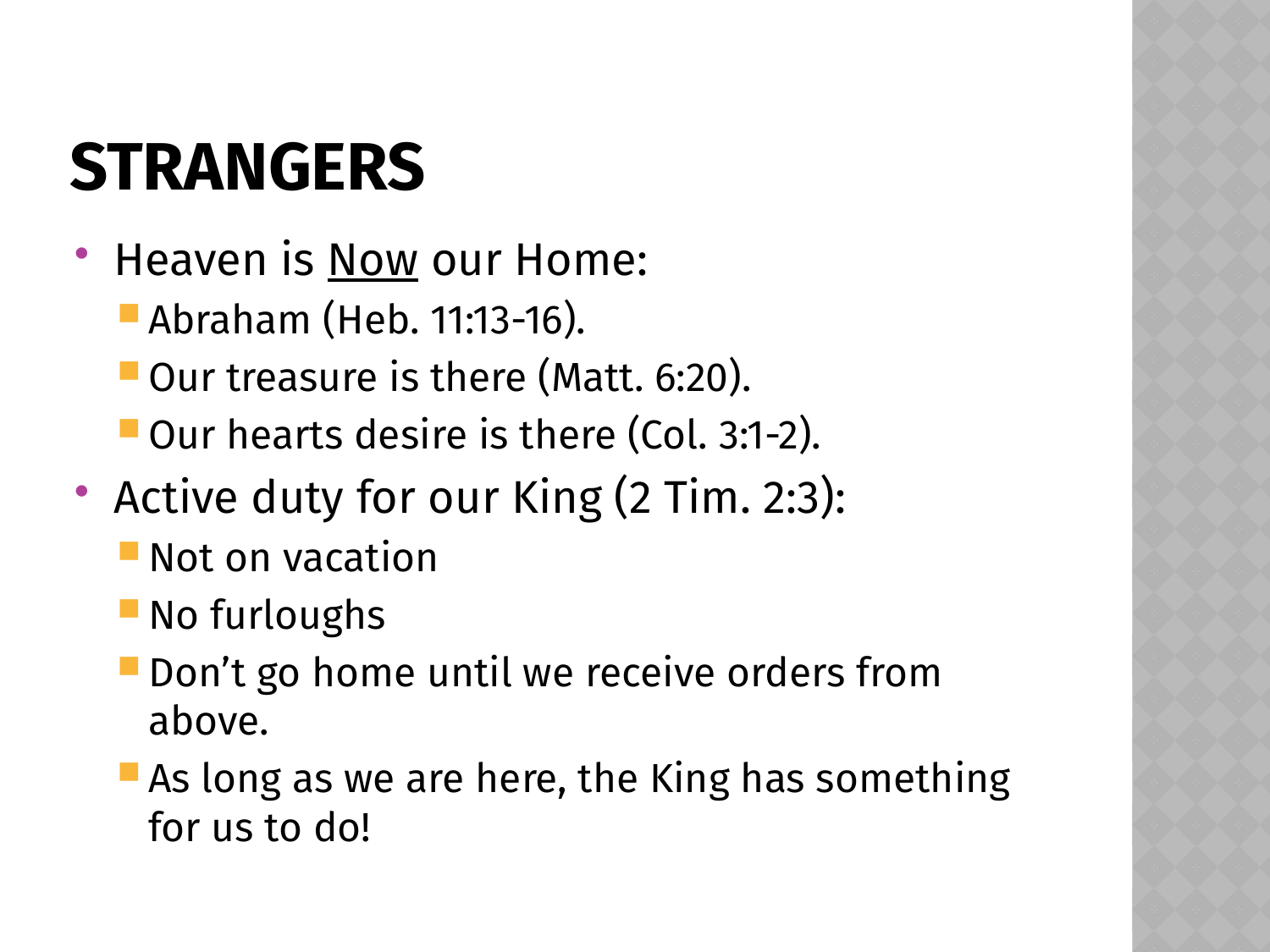

# Strangers
Heaven is Now our Home:
Abraham (Heb. 11:13-16).
Our treasure is there (Matt. 6:20).
Our hearts desire is there (Col. 3:1-2).
Active duty for our King (2 Tim. 2:3):
Not on vacation
No furloughs
Don’t go home until we receive orders from above.
As long as we are here, the King has something for us to do!